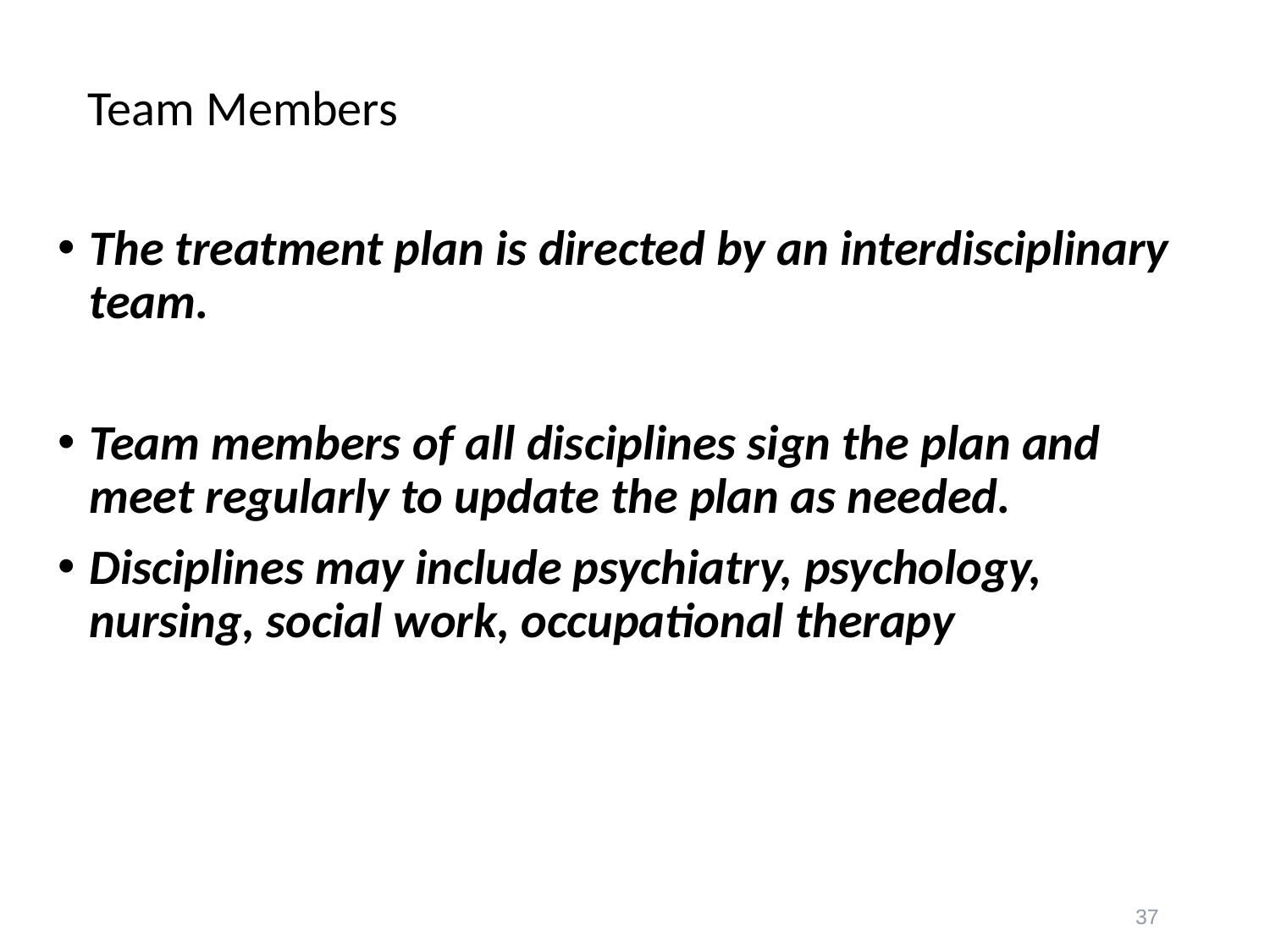

# Team Members
The treatment plan is directed by an interdisciplinary team.

Team members of all disciplines sign the plan and meet regularly to update the plan as needed.
Disciplines may include psychiatry, psychology, nursing, social work, occupational therapy

37